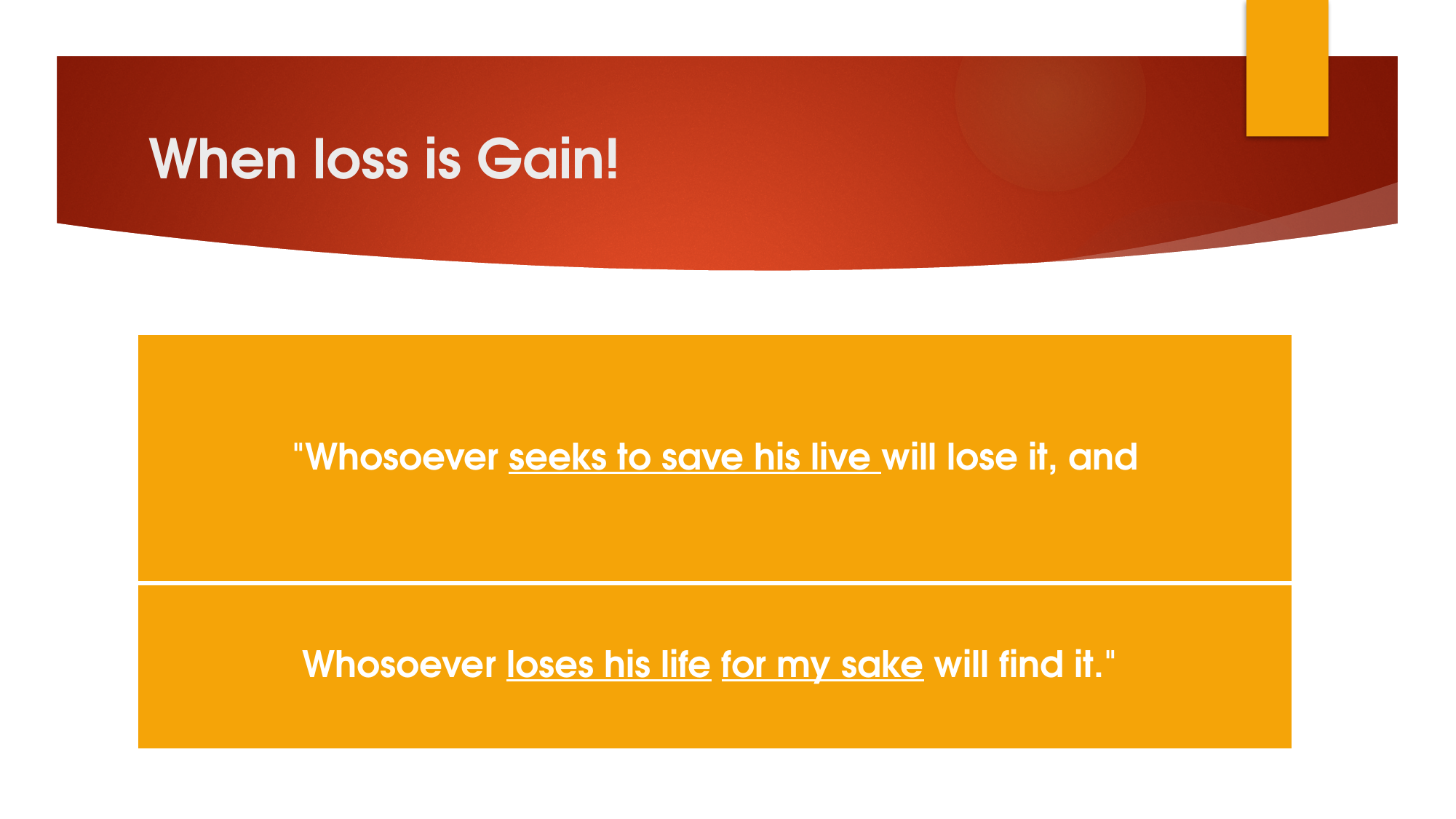

# When loss is Gain!
| "Whosoever seeks to save his live will lose it, and |
| --- |
| Whosoever loses his life for my sake will find it." |